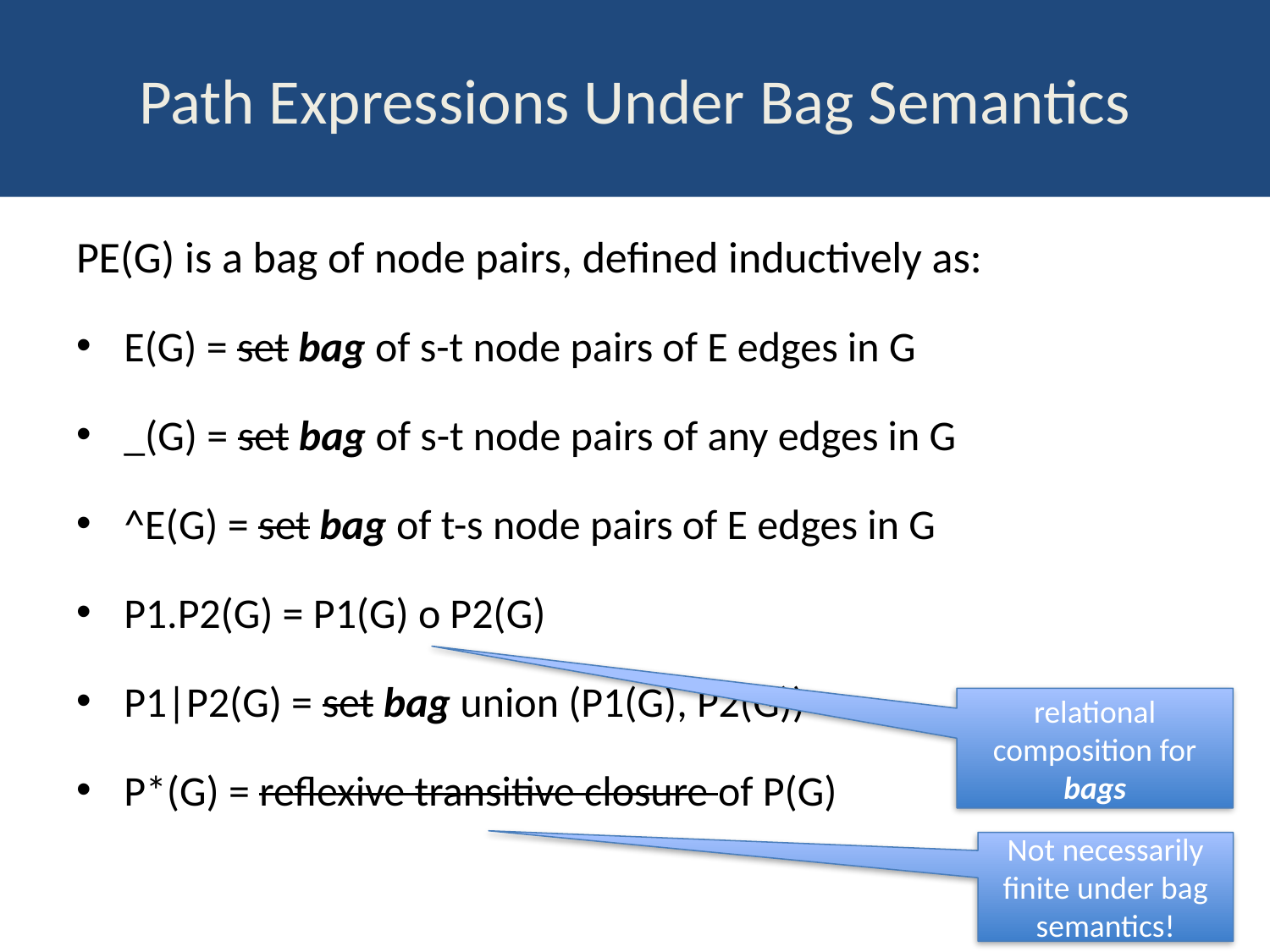

# Path Expressions Under Bag Semantics
PE(G) is a bag of node pairs, defined inductively as:

E(G) = set bag of s-t node pairs of E edges in G

_(G) = set bag of s-t node pairs of any edges in G

^E(G) = set bag of t-s node pairs of E edges in G

P1.P2(G) = P1(G) o P2(G)

P1|P2(G) = set bag union (P1(G), P2(G))

P*(G) = reflexive transitive closure of P(G)
relational composition for bags
Not necessarily finite under bag semantics!